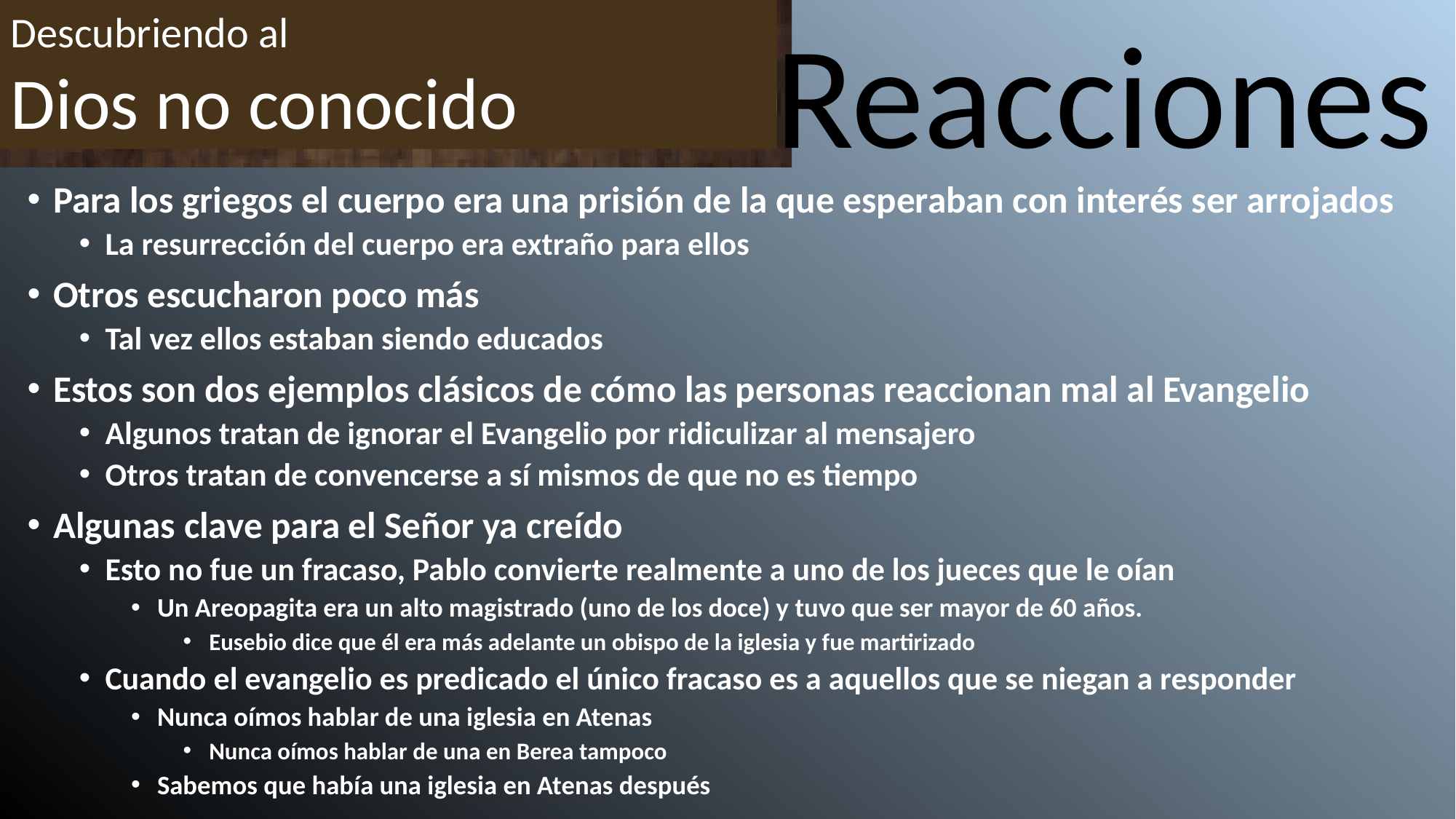

Descubriendo al
Dios no conocido
# Reacciones
Para los griegos el cuerpo era una prisión de la que esperaban con interés ser arrojados
La resurrección del cuerpo era extraño para ellos
Otros escucharon poco más
Tal vez ellos estaban siendo educados
Estos son dos ejemplos clásicos de cómo las personas reaccionan mal al Evangelio
Algunos tratan de ignorar el Evangelio por ridiculizar al mensajero
Otros tratan de convencerse a sí mismos de que no es tiempo
Algunas clave para el Señor ya creído
Esto no fue un fracaso, Pablo convierte realmente a uno de los jueces que le oían
Un Areopagita era un alto magistrado (uno de los doce) y tuvo que ser mayor de 60 años.
Eusebio dice que él era más adelante un obispo de la iglesia y fue martirizado
Cuando el evangelio es predicado el único fracaso es a aquellos que se niegan a responder
Nunca oímos hablar de una iglesia en Atenas
Nunca oímos hablar de una en Berea tampoco
Sabemos que había una iglesia en Atenas después